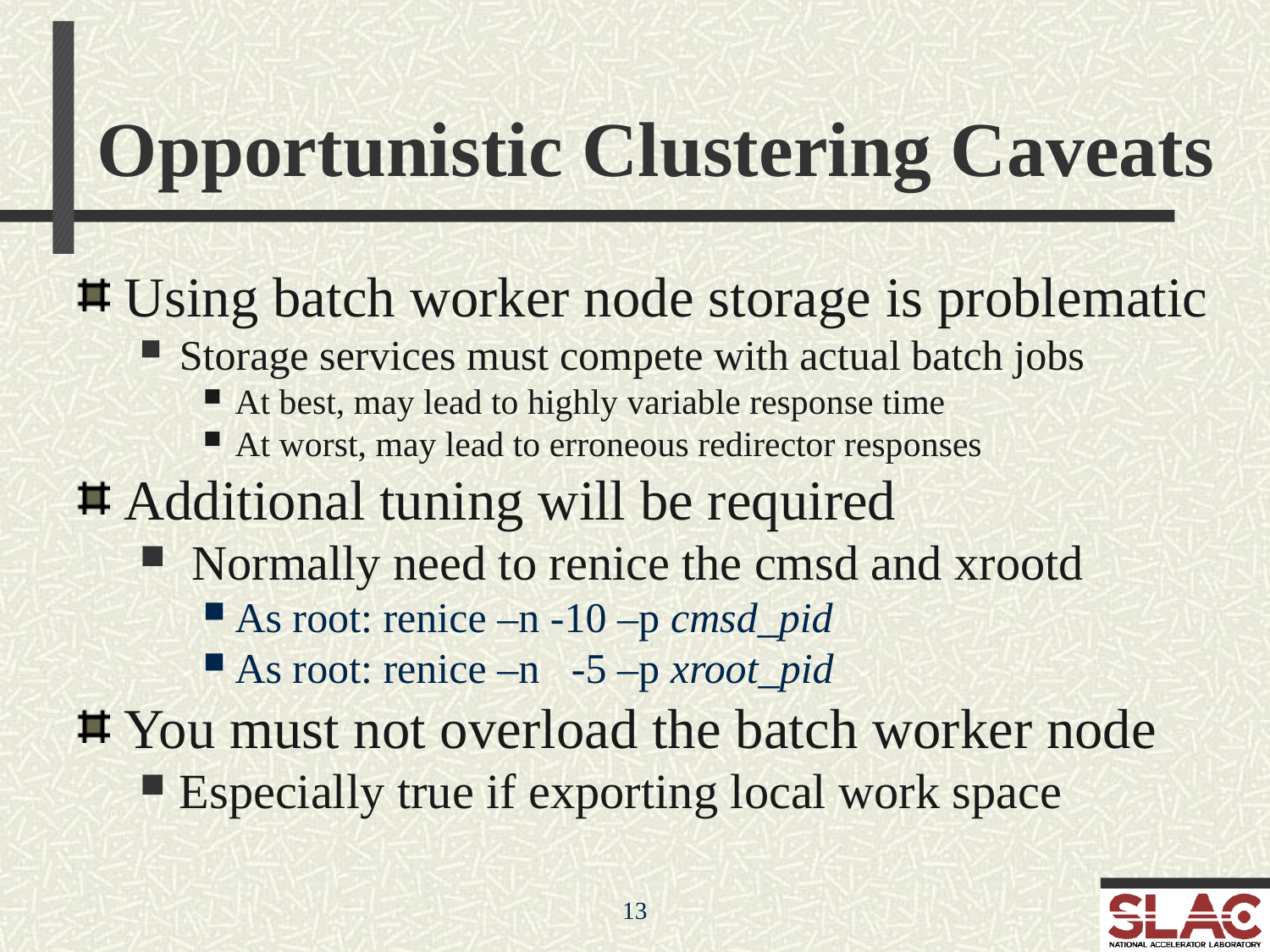

# Opportunistic Clustering Caveats
Using batch worker node storage is problematic
Storage services must compete with actual batch jobs
At best, may lead to highly variable response time
At worst, may lead to erroneous redirector responses
Additional tuning will be required
 Normally need to renice the cmsd and xrootd
As root: renice –n -10 –p cmsd_pid
As root: renice –n   -5 –p xroot_pid
You must not overload the batch worker node
Especially true if exporting local work space

13